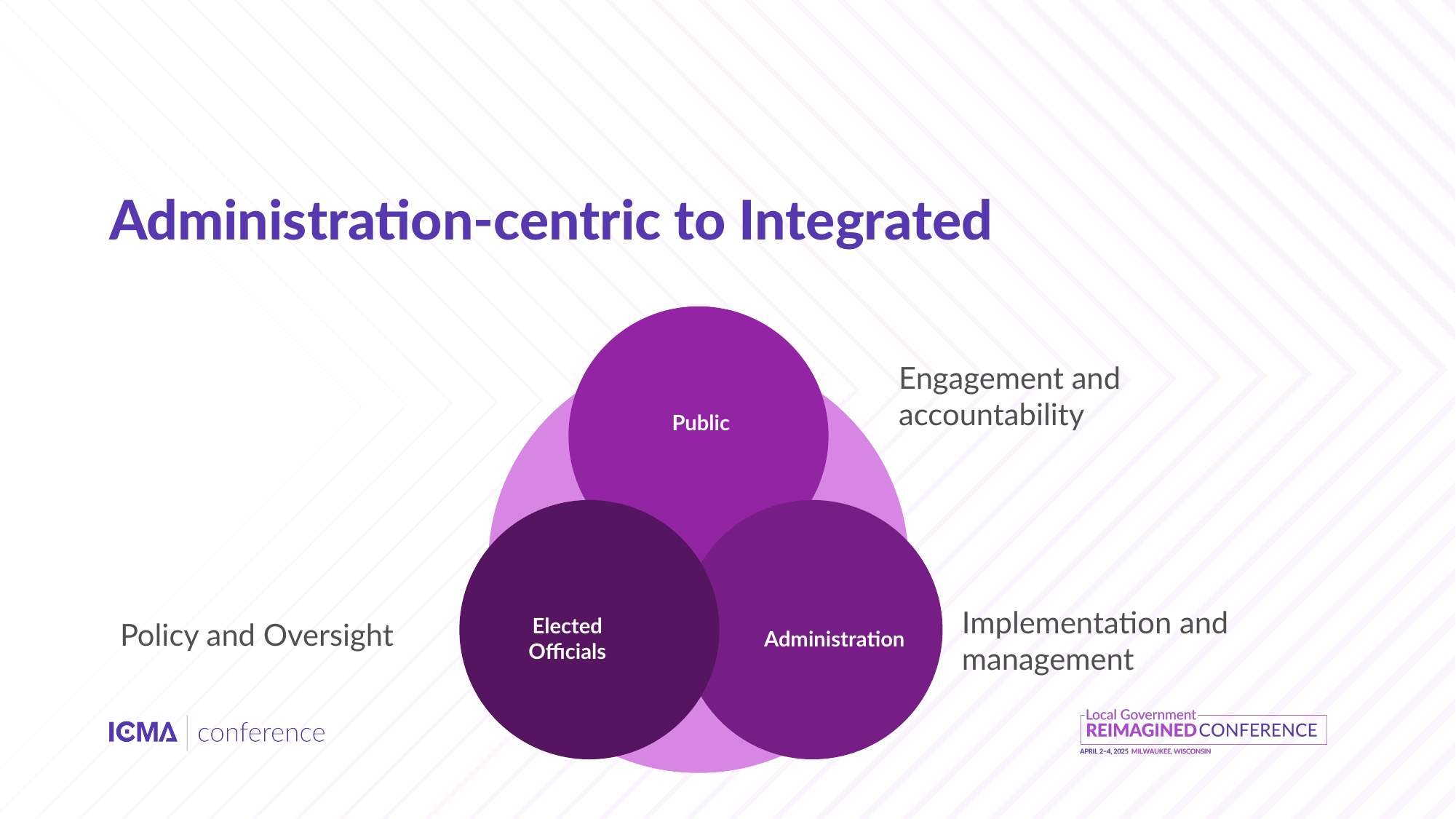

# Administration-centric to Integrated

Public
Engagement and accountability

Elected Officials

Administration
Implementation and management
Policy and Oversight